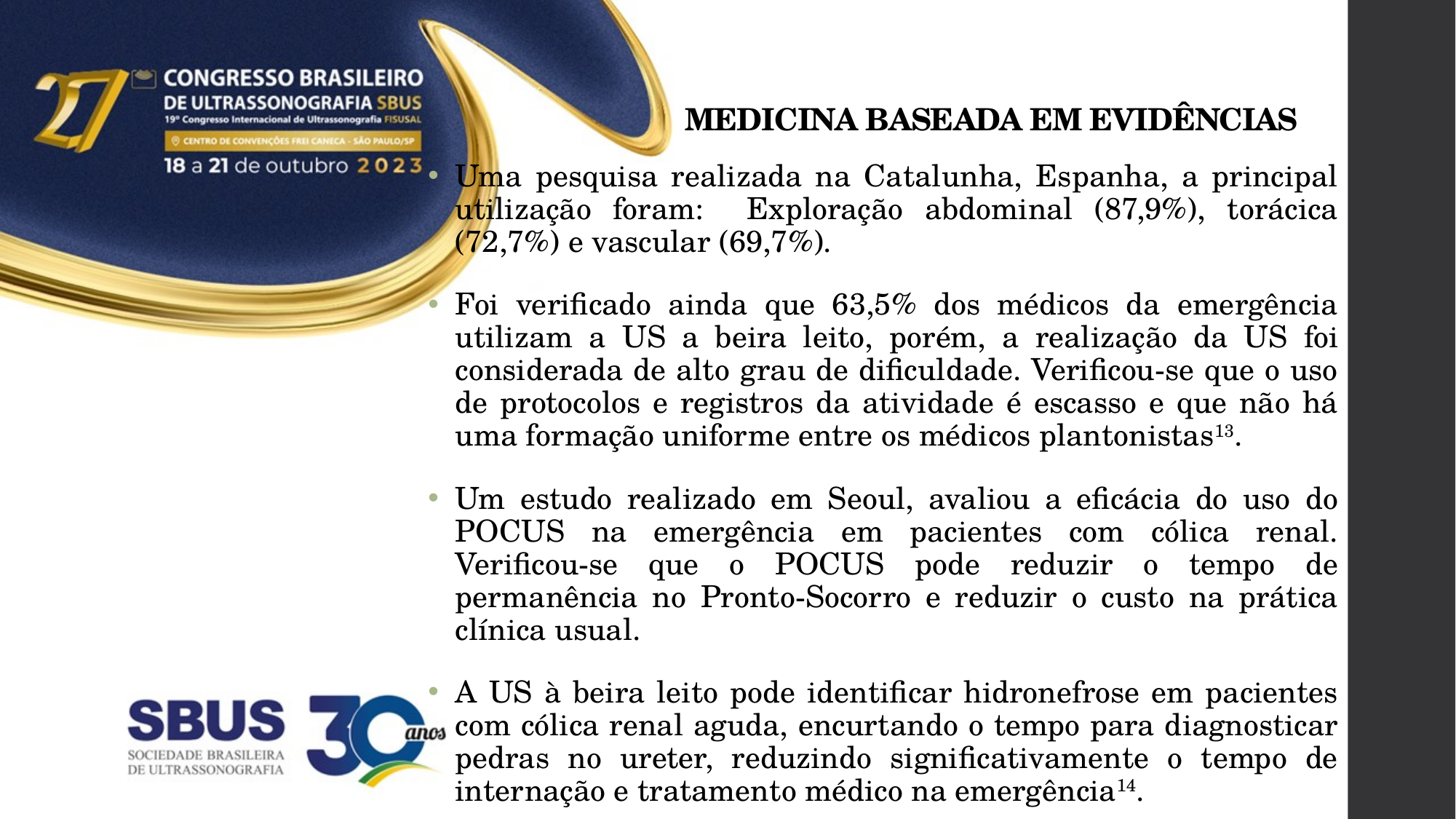

# MEDICINA BASEADA EM EVIDÊNCIAS
Uma pesquisa realizada na Catalunha, Espanha, a principal utilização foram:  Exploração abdominal (87,9%), torácica (72,7%) e vascular (69,7%).

Foi verificado ainda que 63,5% dos médicos da emergência utilizam a US a beira leito, porém, a realização da US foi considerada de alto grau de dificuldade. Verificou-se que o uso de protocolos e registros da atividade é escasso e que não há uma formação uniforme entre os médicos plantonistas13.

Um estudo realizado em Seoul, avaliou a eficácia do uso do POCUS na emergência em pacientes com cólica renal. Verificou-se que o POCUS pode reduzir o tempo de permanência no Pronto-Socorro e reduzir o custo na prática clínica usual.

A US à beira leito pode identificar hidronefrose em pacientes com cólica renal aguda, encurtando o tempo para diagnosticar pedras no ureter, reduzindo significativamente o tempo de internação e tratamento médico na emergência14.